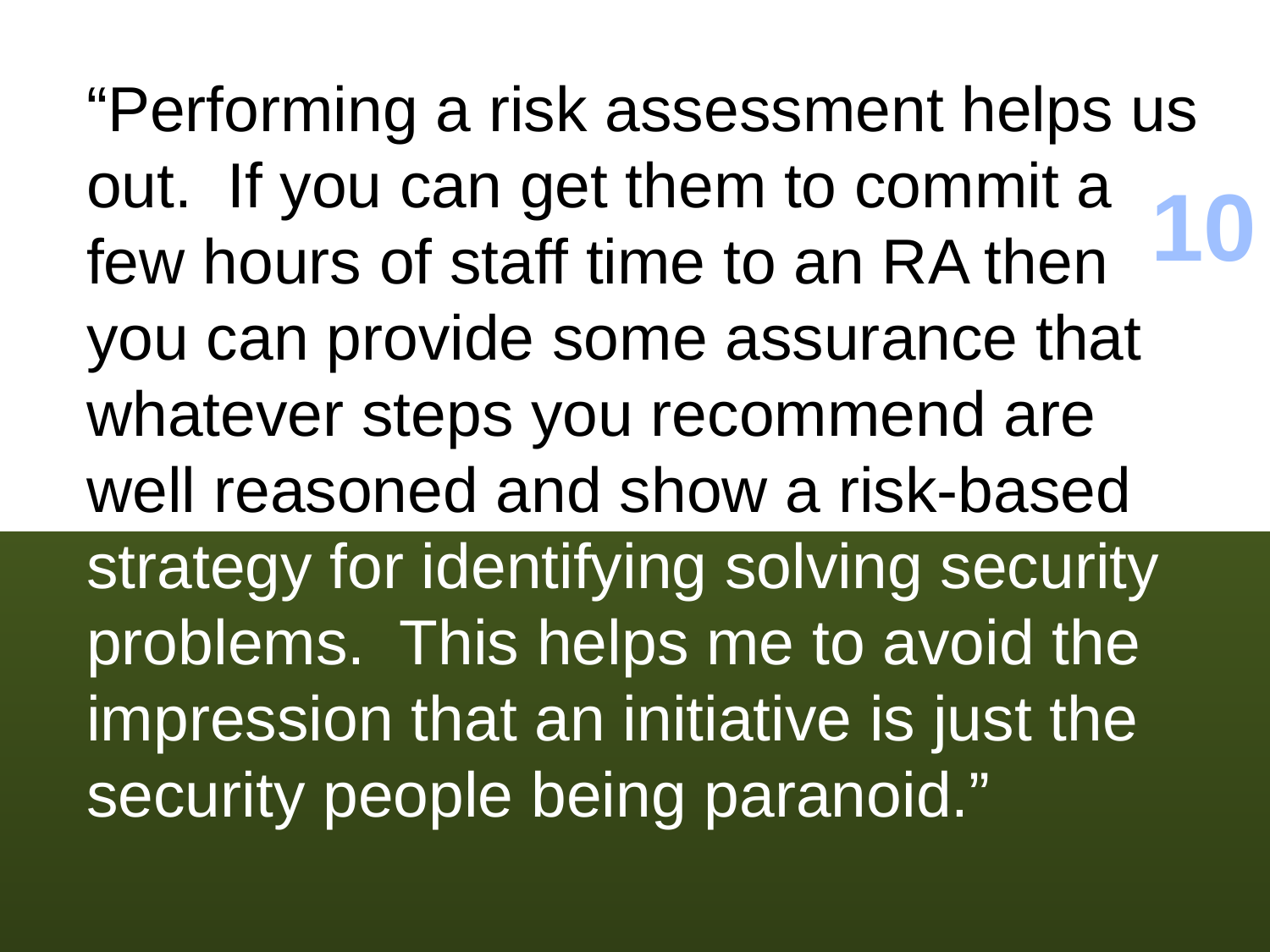

“Performing a risk assessment helps us out.  If you can get them to commit a few hours of staff time to an RA then you can provide some assurance that whatever steps you recommend are well reasoned and show a risk-based strategy for identifying solving security problems.  This helps me to avoid the impression that an initiative is just the security people being paranoid.”
10